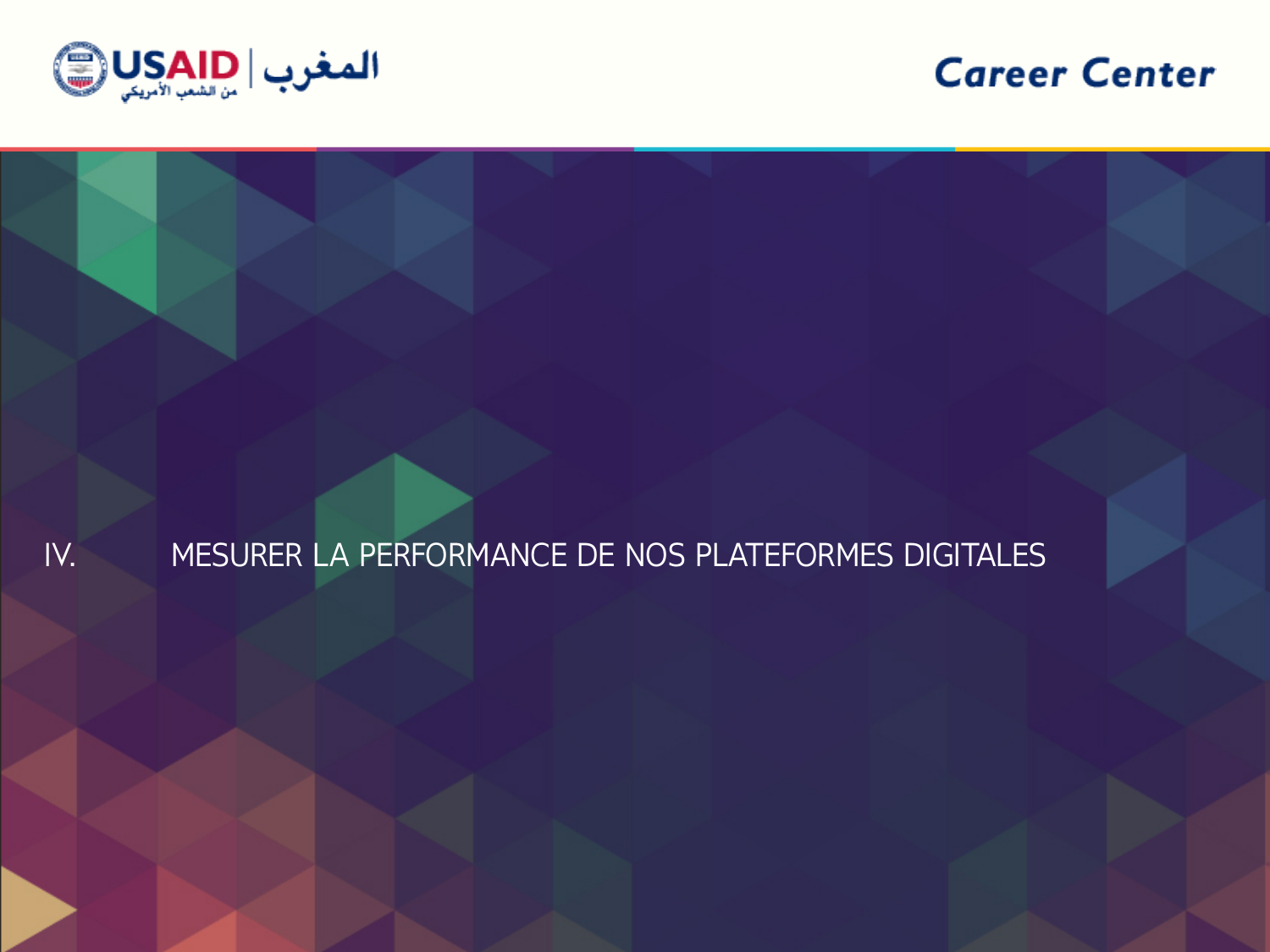

IV.	Mesurer la performance de nos plateformes digitales